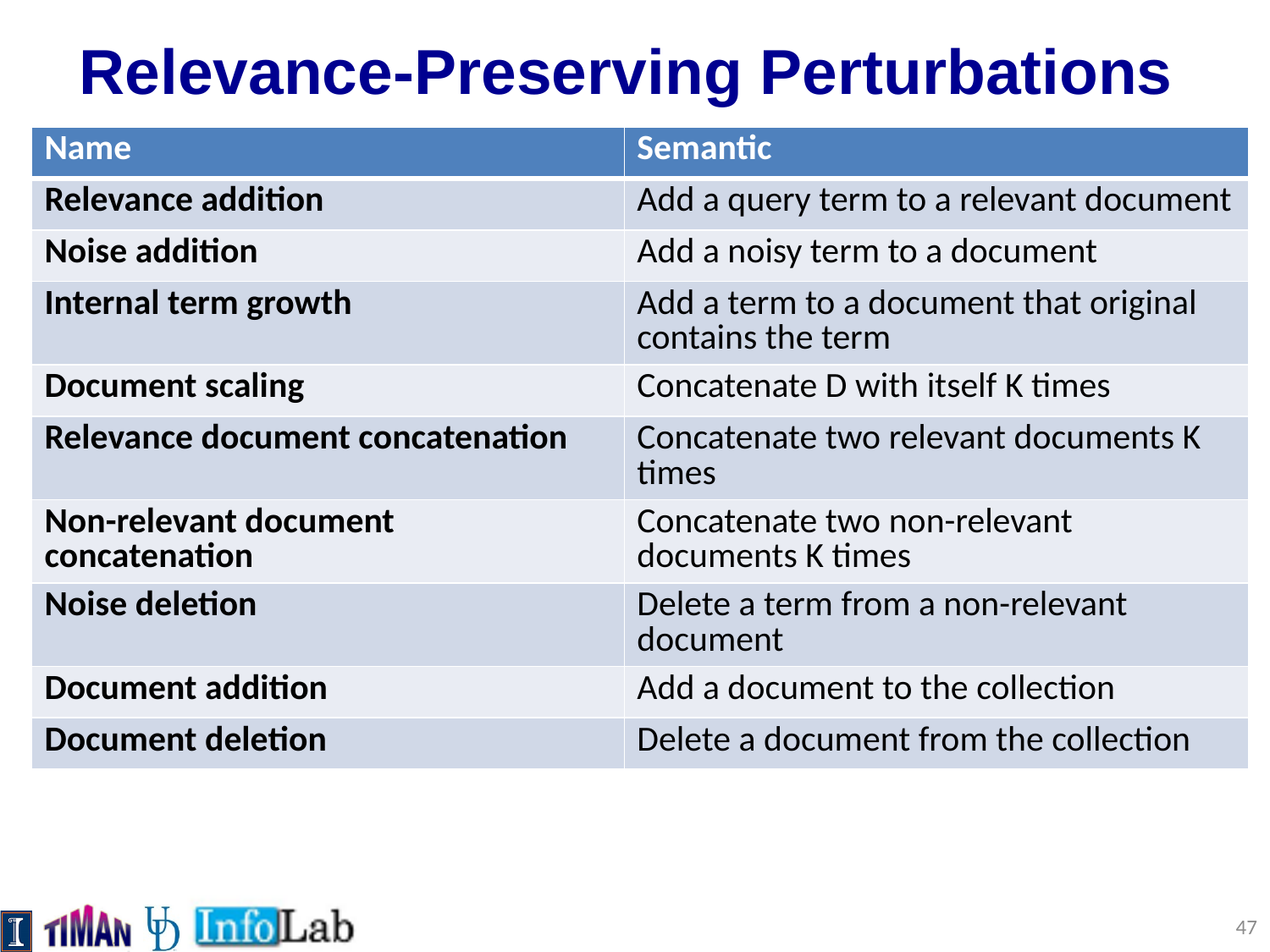

# Relevance-Preserving Perturbations
| Name | Semantic |
| --- | --- |
| Relevance addition | Add a query term to a relevant document |
| Noise addition | Add a noisy term to a document |
| Internal term growth | Add a term to a document that original contains the term |
| Document scaling | Concatenate D with itself K times |
| Relevance document concatenation | Concatenate two relevant documents K times |
| Non-relevant document concatenation | Concatenate two non-relevant documents K times |
| Noise deletion | Delete a term from a non-relevant document |
| Document addition | Add a document to the collection |
| Document deletion | Delete a document from the collection |
47